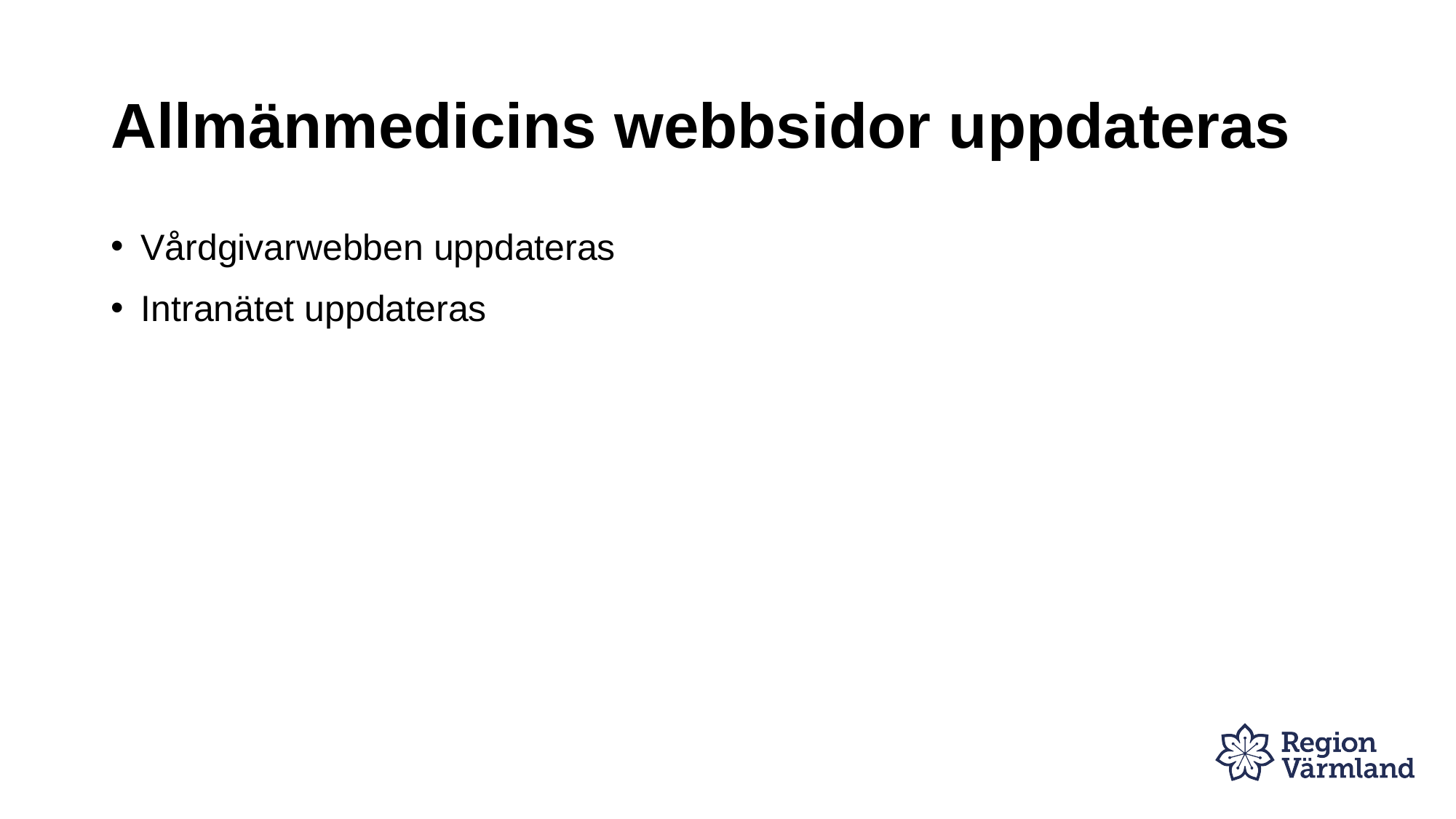

# Allmänmedicins webbsidor uppdateras
Vårdgivarwebben uppdateras
Intranätet uppdateras